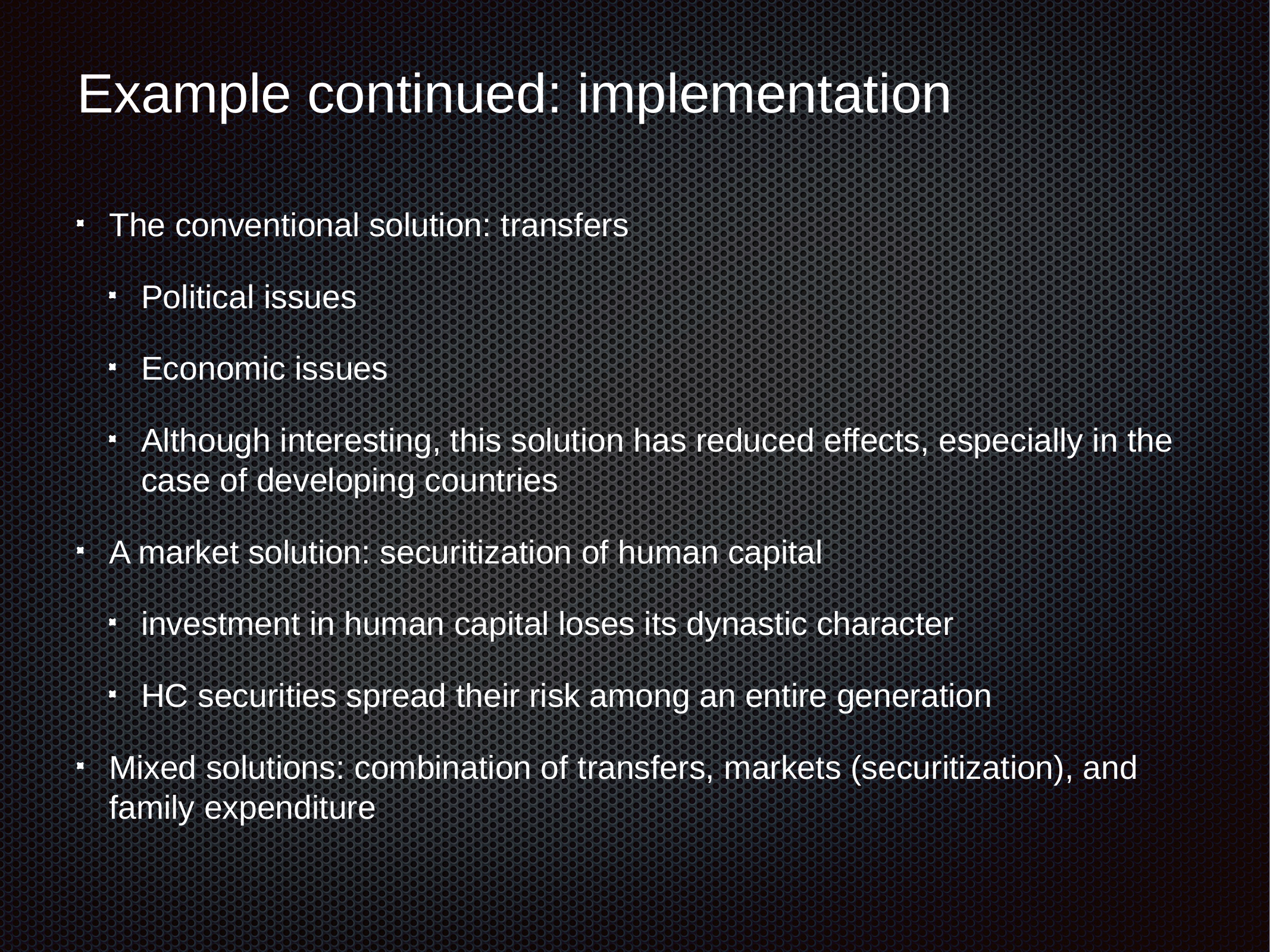

# Example continued: implementation
The conventional solution: transfers
Political issues
Economic issues
Although interesting, this solution has reduced effects, especially in the case of developing countries
A market solution: securitization of human capital
investment in human capital loses its dynastic character
HC securities spread their risk among an entire generation
Mixed solutions: combination of transfers, markets (securitization), and family expenditure